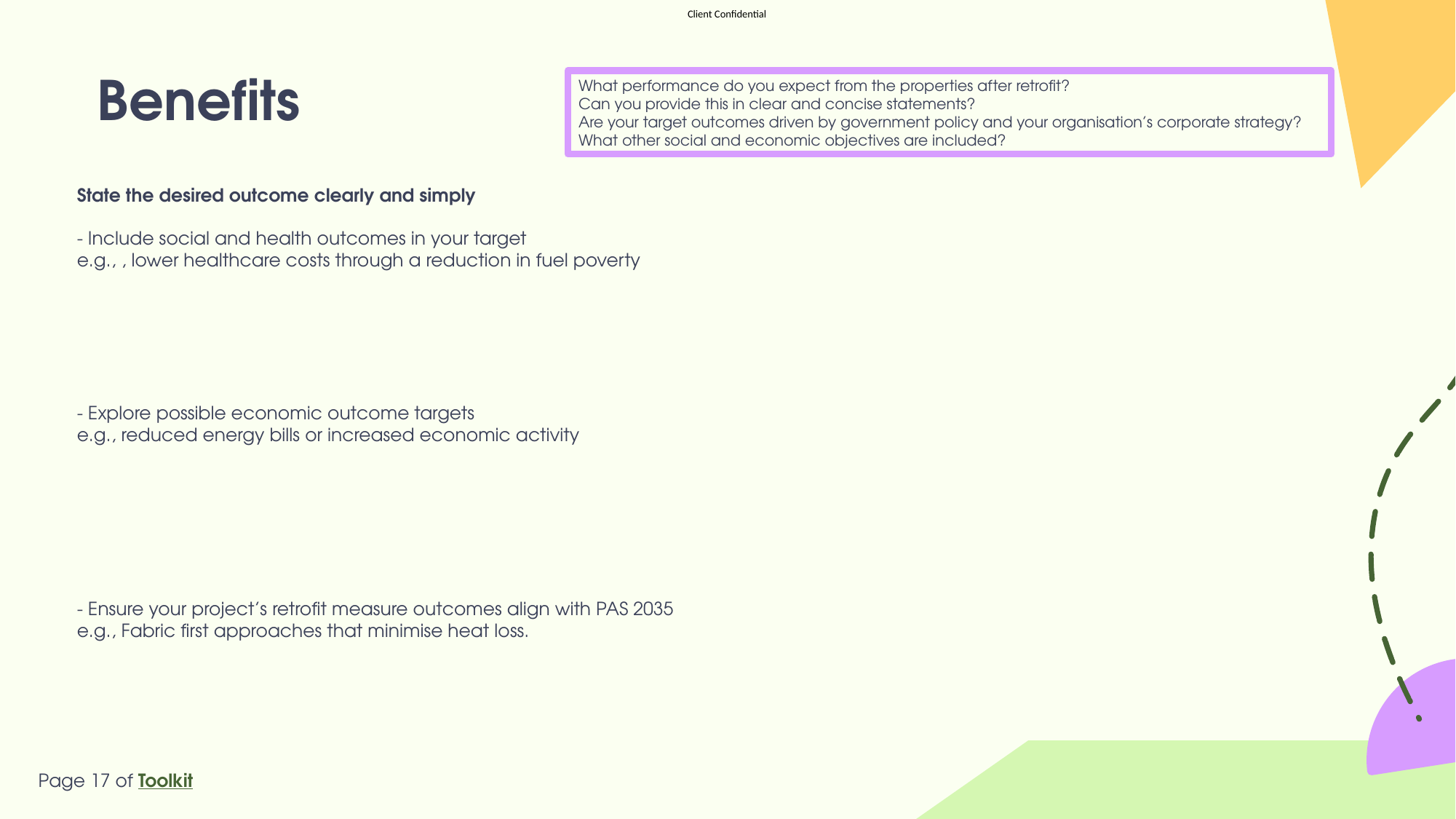

What performance do you expect from the properties after retrofit?
Can you provide this in clear and concise statements?
Are your target outcomes driven by government policy and your organisation’s corporate strategy?
What other social and economic objectives are included?
# Benefits
State the desired outcome clearly and simply

- Include social and health outcomes in your target
e.g., , lower healthcare costs through a reduction in fuel poverty

- Explore possible economic outcome targets
e.g., reduced energy bills or increased economic activity

- Ensure your project’s retrofit measure outcomes align with PAS 2035
e.g., Fabric first approaches that minimise heat loss.

Page 17 of Toolkit